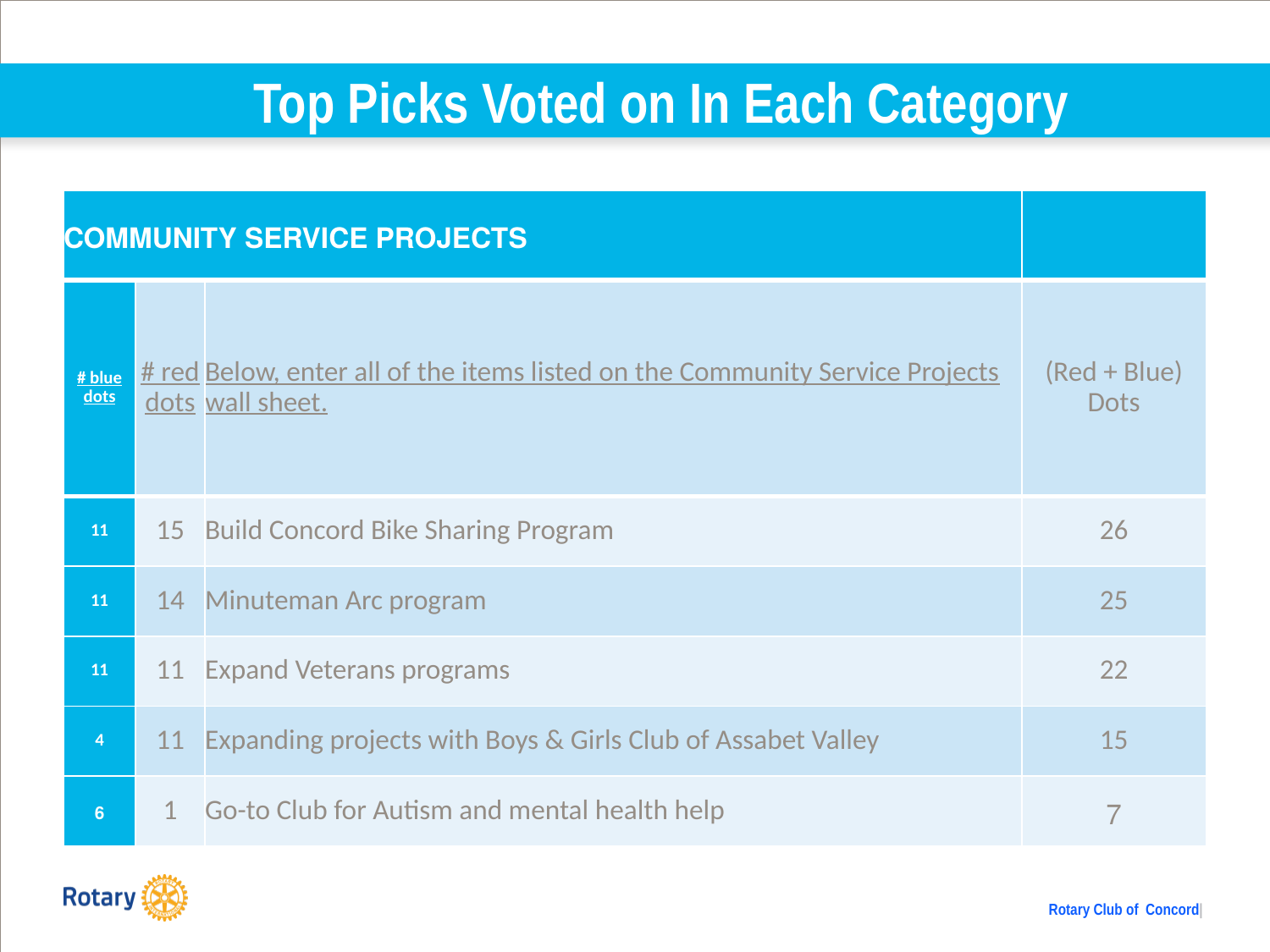

Top Picks Voted on In Each Category
| COMMUNITY SERVICE PROJECTS |  |  |  |
| --- | --- | --- | --- |
| # blue dots | # red dots | Below, enter all of the items listed on the Community Service Projects wall sheet. | (Red + Blue) Dots |
| 11 | 15 | Build Concord Bike Sharing Program | 26 |
| 11 | 14 | Minuteman Arc program | 25 |
| 11 | 11 | Expand Veterans programs | 22 |
| 4 | 11 | Expanding projects with Boys & Girls Club of Assabet Valley | 15 |
| 6 | 1 | Go-to Club for Autism and mental health help | 7 |